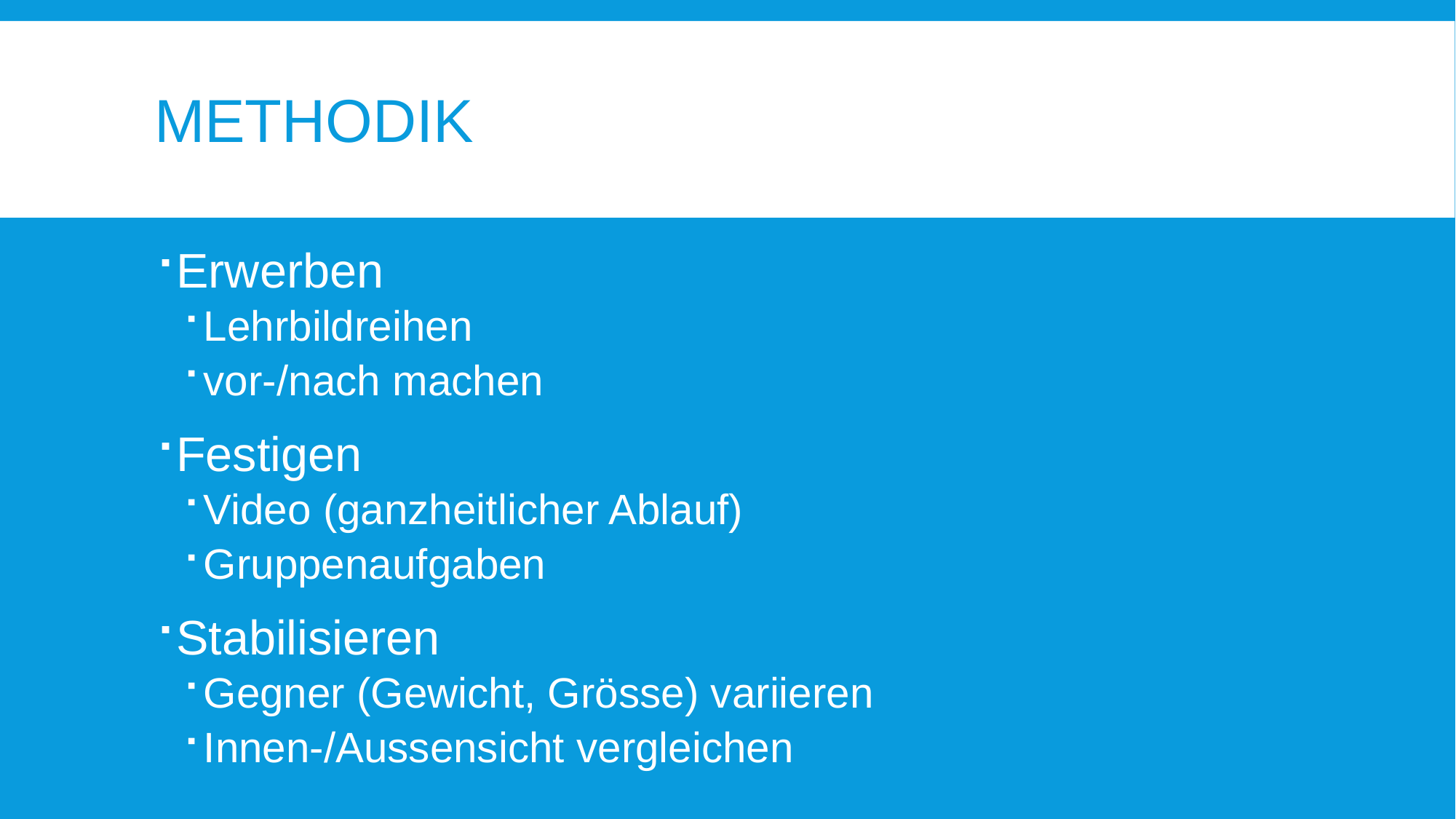

# Methodik
Erwerben
Lehrbildreihen
vor-/nach machen
Festigen
Video (ganzheitlicher Ablauf)
Gruppenaufgaben
Stabilisieren
Gegner (Gewicht, Grösse) variieren
Innen-/Aussensicht vergleichen